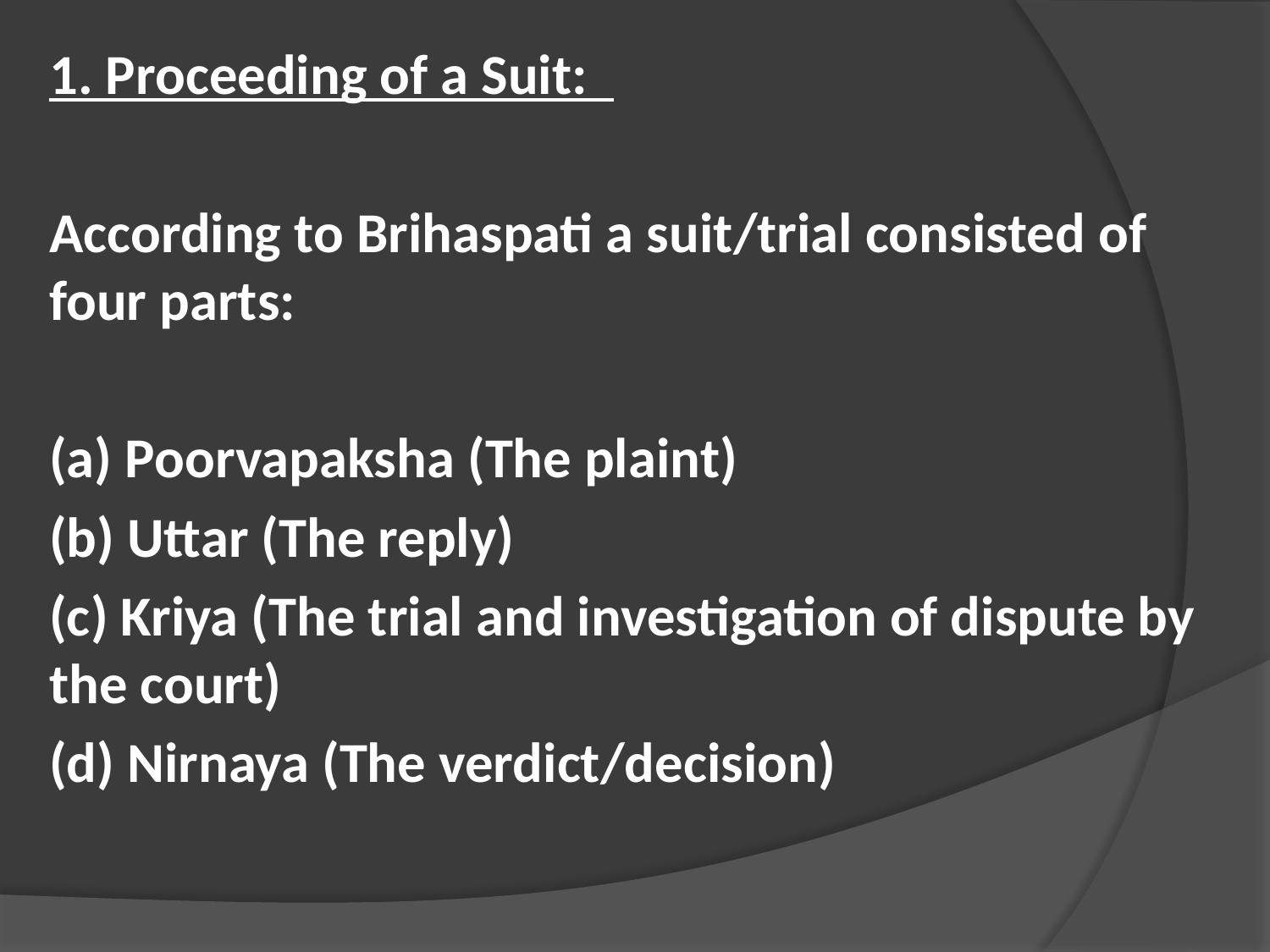

1. Proceeding of a Suit:

According to Brihaspati a suit/trial consisted of four parts:

(a) Poorvapaksha (The plaint)
(b) Uttar (The reply)
(c) Kriya (The trial and investigation of dispute by the court)
(d) Nirnaya (The verdict/decision)